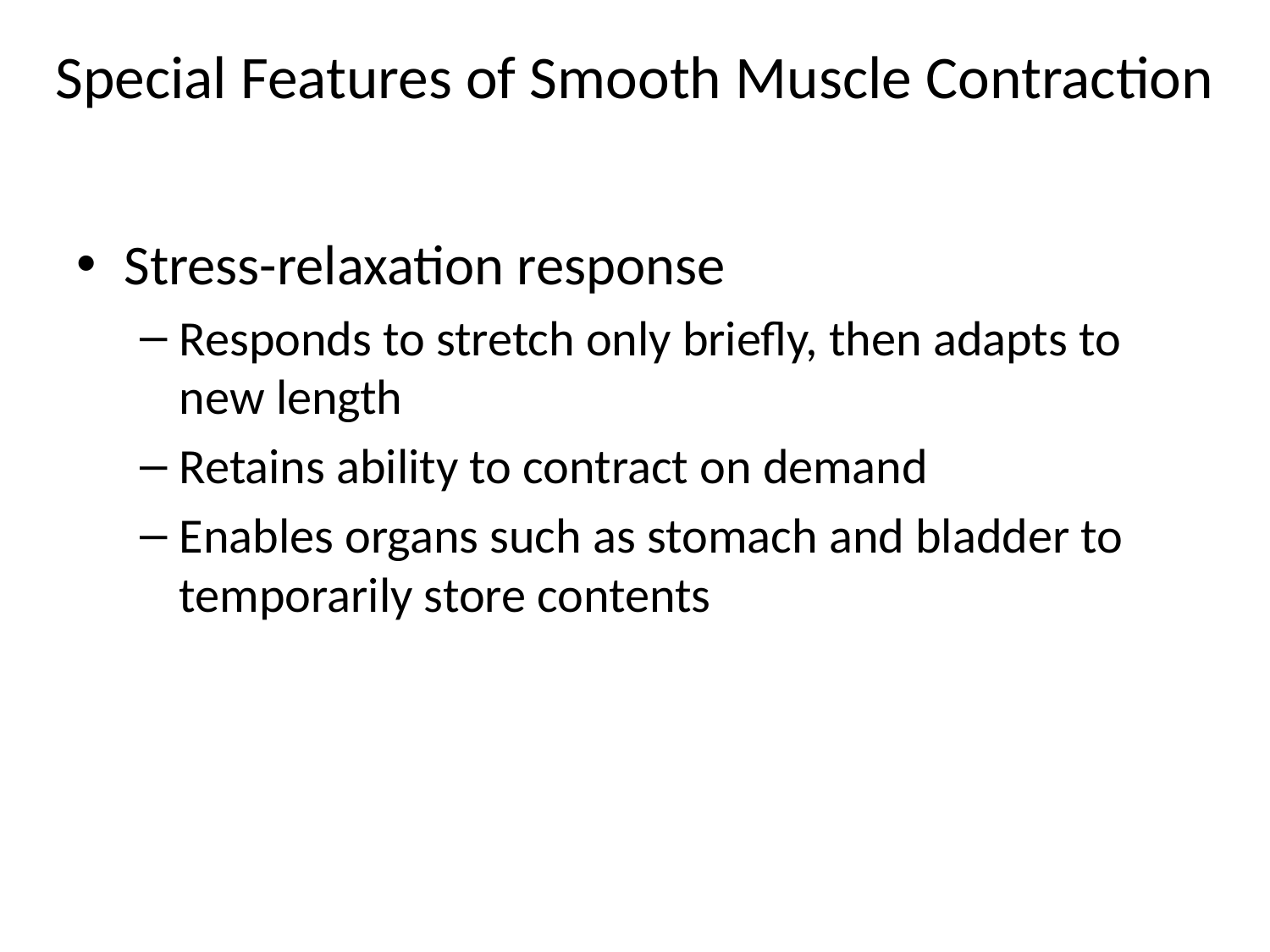

# Special Features of Smooth Muscle Contraction
Stress-relaxation response
Responds to stretch only briefly, then adapts to new length
Retains ability to contract on demand
Enables organs such as stomach and bladder to temporarily store contents